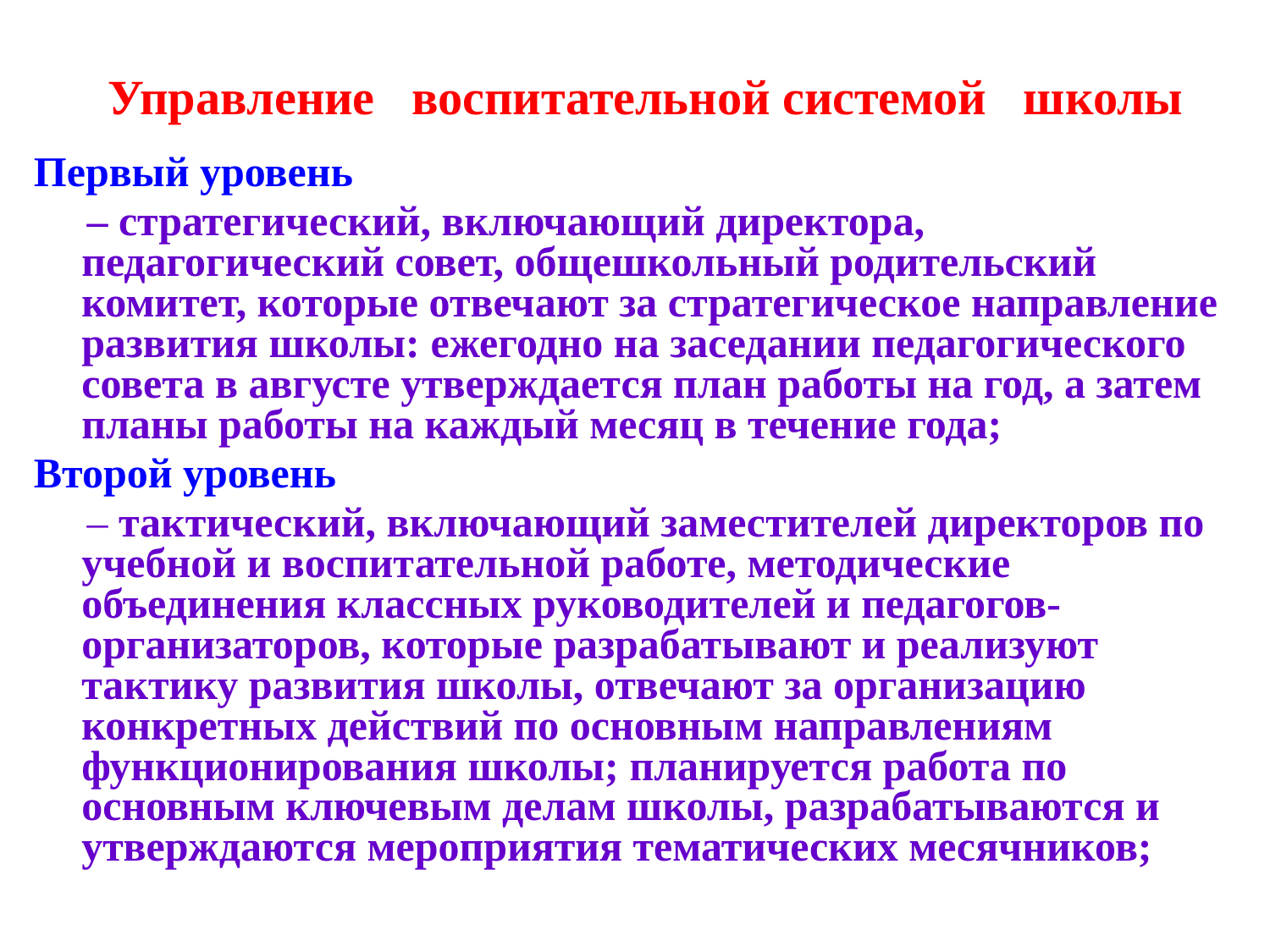

# Управление   воспитательной системой   школы
Первый уровень
     – стратегический, включающий директора, педагогический совет, общешкольный родительский комитет, которые отвечают за стратегическое направление развития школы: ежегодно на заседании педагогического совета в августе утверждается план работы на год, а затем планы работы на каждый месяц в течение года;
Второй уровень
     – тактический, включающий заместителей директоров по учебной и воспитательной работе, методические объединения классных руководителей и педагогов-организаторов, которые разрабатывают и реализуют тактику развития школы, отвечают за организацию конкретных действий по основным направлениям функционирования школы; планируется работа по основным ключевым делам школы, разрабатываются и утверждаются мероприятия тематических месячников;